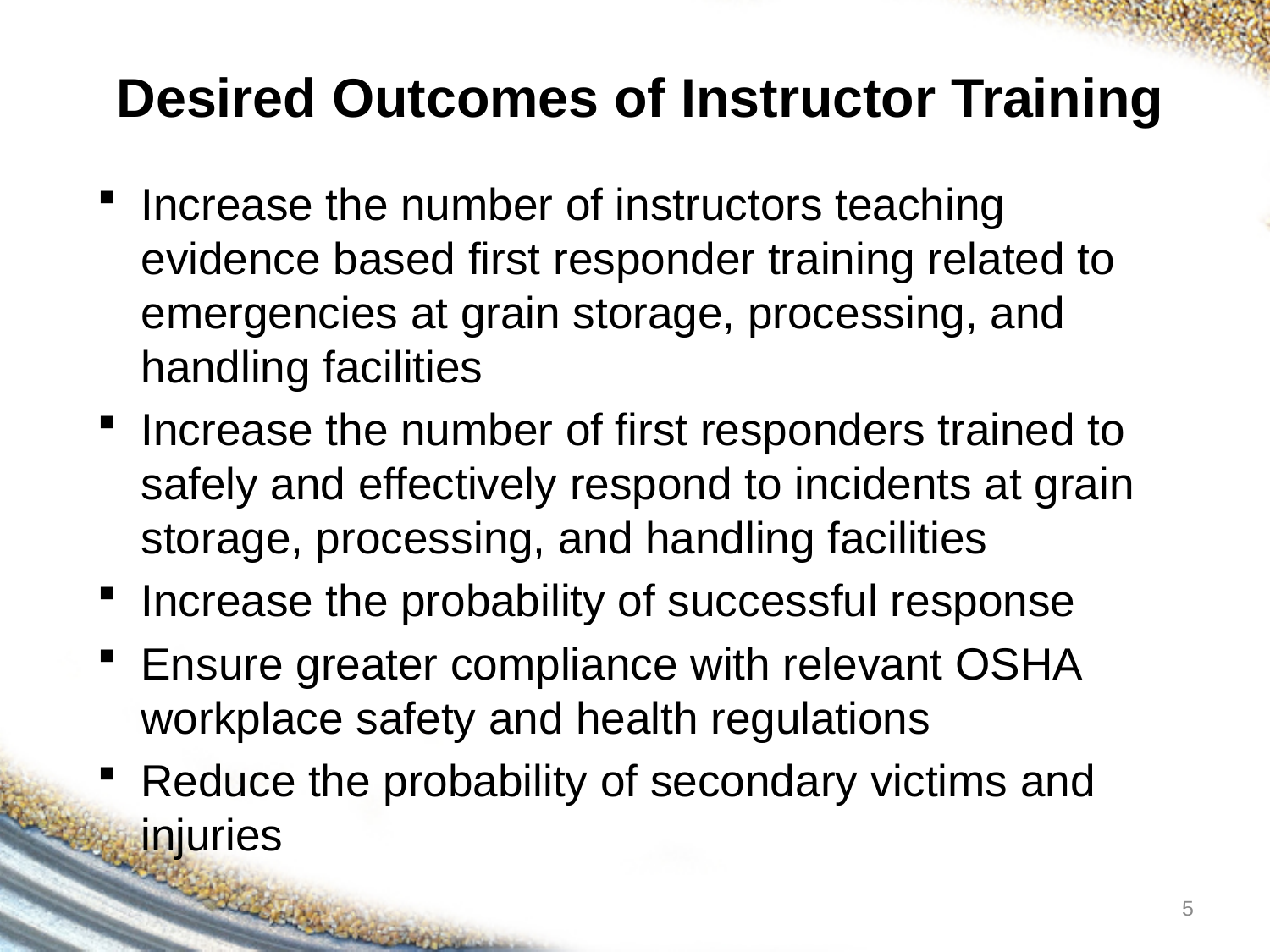

# Desired Outcomes of Instructor Training
Increase the number of instructors teaching evidence based first responder training related to emergencies at grain storage, processing, and handling facilities
Increase the number of first responders trained to safely and effectively respond to incidents at grain storage, processing, and handling facilities
Increase the probability of successful response
Ensure greater compliance with relevant OSHA workplace safety and health regulations
Reduce the probability of secondary victims and injuries
5